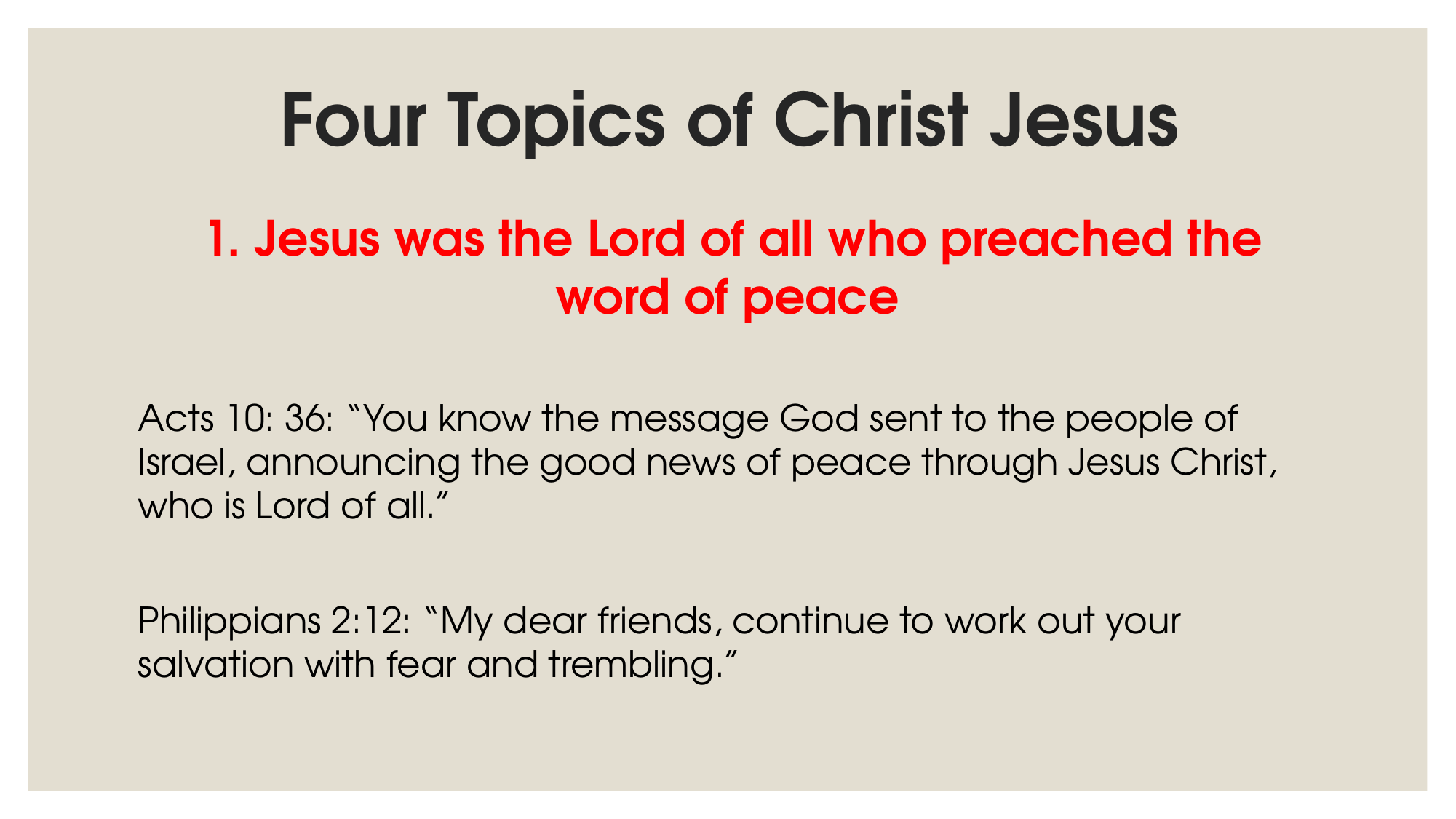

# Four Topics of Christ Jesus
 1. Jesus was the Lord of all who preached the word of peace

Acts 10: 36: “You know the message God sent to the people of Israel, announcing the good news of peace through Jesus Christ, who is Lord of all.”

Philippians 2:12: “My dear friends, continue to work out your salvation with fear and trembling.”